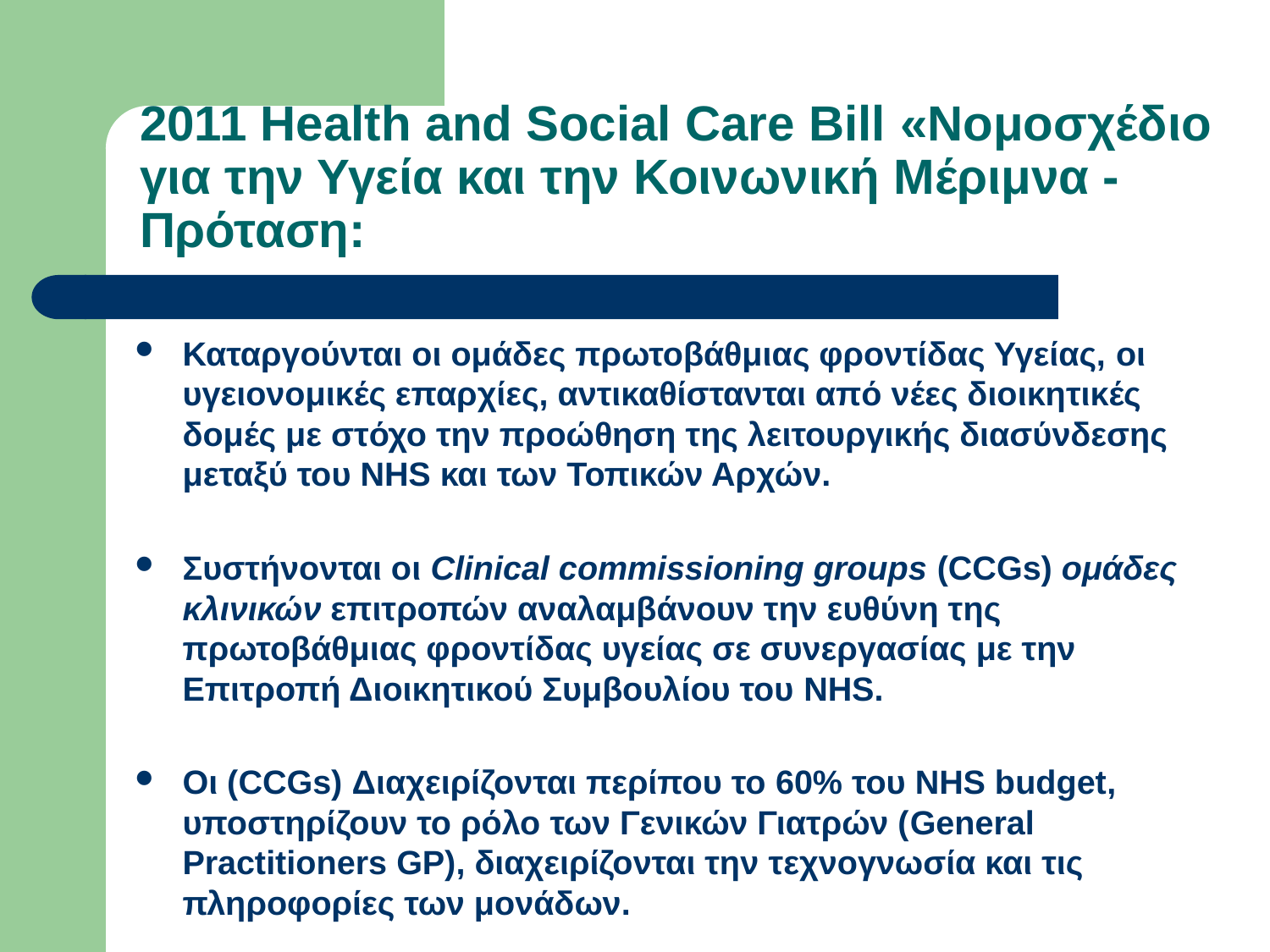

# 2011 Health and Social Care Bill «Νομοσχέδιο για την Υγεία και την Κοινωνική Μέριμνα - Πρόταση:
Καταργούνται οι ομάδες πρωτοβάθμιας φροντίδας Υγείας, οι υγειονομικές επαρχίες, αντικαθίστανται από νέες διοικητικές δομές με στόχο την προώθηση της λειτουργικής διασύνδεσης μεταξύ του NHS και των Τοπικών Αρχών.

Συστήνονται οι Clinical commissioning groups (CCGs) ομάδες κλινικών επιτροπών αναλαμβάνουν την ευθύνη της πρωτοβάθμιας φροντίδας υγείας σε συνεργασίας με την Επιτροπή Διοικητικού Συμβουλίου του NHS.

Οι (CCGs) Διαχειρίζονται περίπου το 60% του NHS budget, υποστηρίζουν το ρόλο των Γενικών Γιατρών (General Practitioners GP), διαχειρίζονται την τεχνογνωσία και τις πληροφορίες των μονάδων.